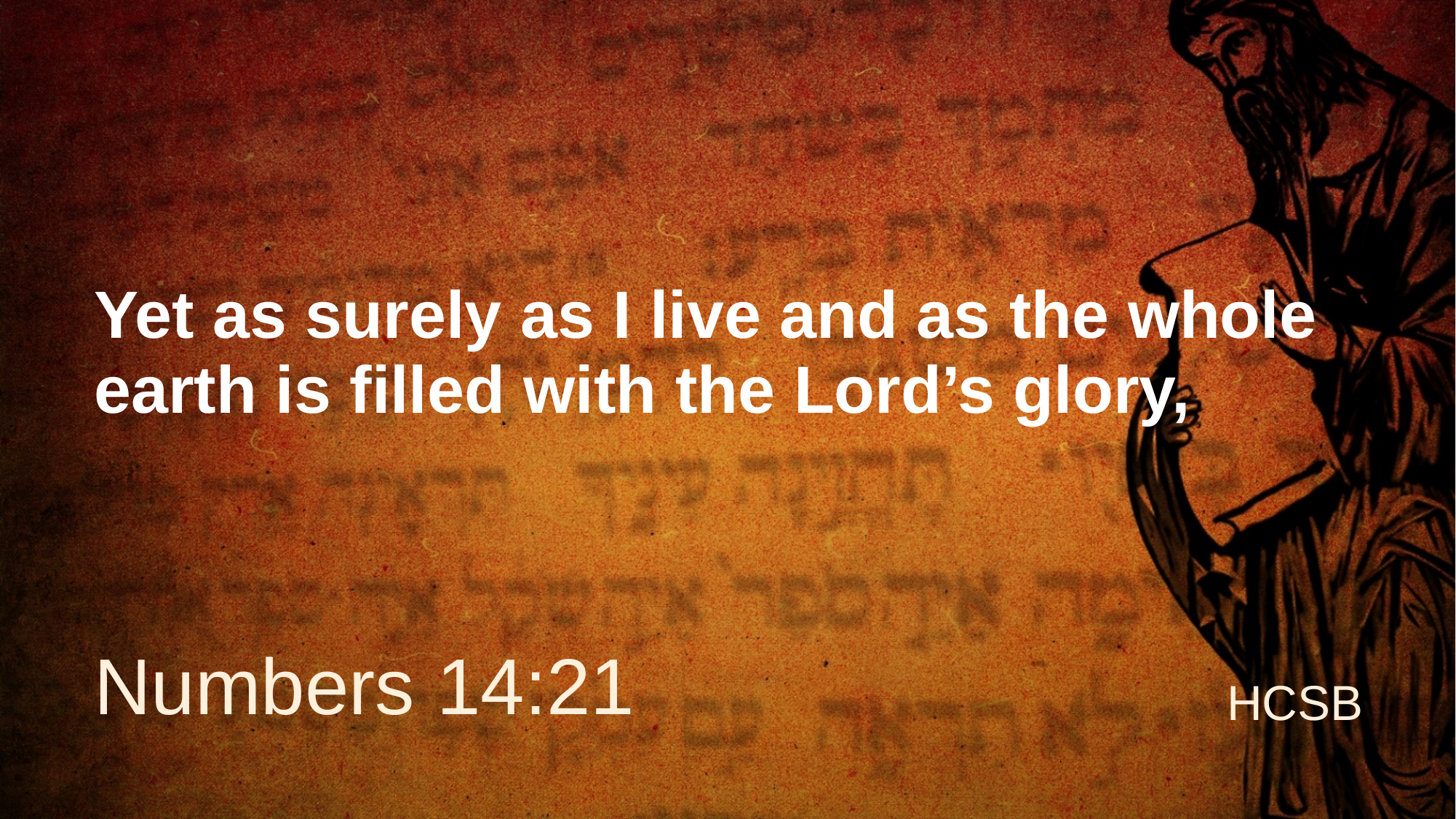

# Yet as surely as I live and as the whole earth is filled with the Lord’s glory,
Numbers 14:21
HCSB